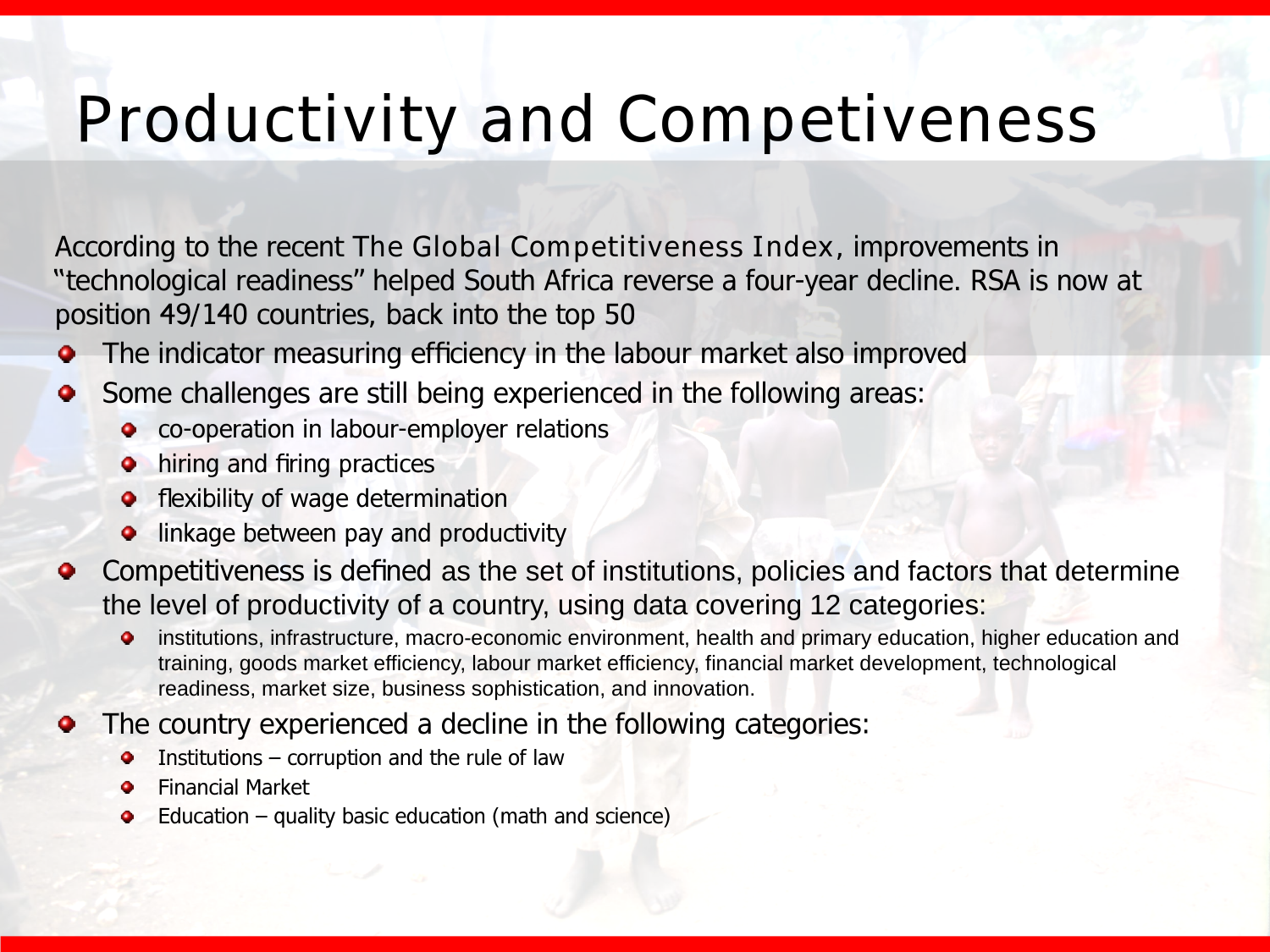

# Productivity and Competiveness
According to the recent The Global Competitiveness Index, improvements in “technological readiness” helped South Africa reverse a four-year decline. RSA is now at position 49/140 countries, back into the top 50
The indicator measuring efficiency in the labour market also improved
Some challenges are still being experienced in the following areas:
co-operation in labour-employer relations
hiring and firing practices
flexibility of wage determination
linkage between pay and productivity
Competitiveness is defined as the set of institutions, policies and factors that determine the level of productivity of a country, using data covering 12 categories:
institutions, infrastructure, macro-economic environment, health and primary education, higher education and training, goods market efficiency, labour market efficiency, financial market development, technological readiness, market size, business sophistication, and innovation.
The country experienced a decline in the following categories:
Institutions – corruption and the rule of law
Financial Market
Education – quality basic education (math and science)